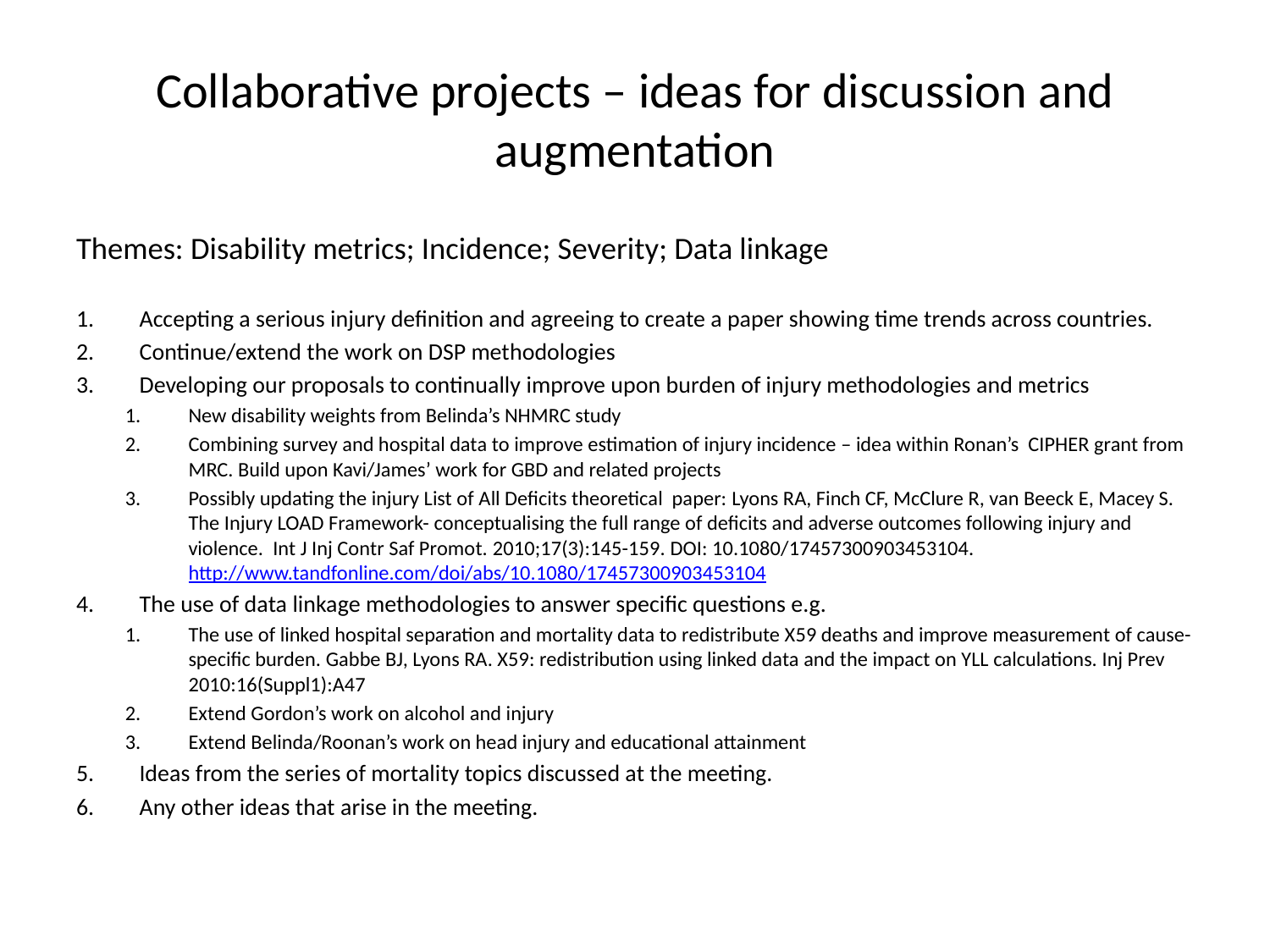

# Collaborative projects – ideas for discussion and augmentation
Themes: Disability metrics; Incidence; Severity; Data linkage

Accepting a serious injury definition and agreeing to create a paper showing time trends across countries.
Continue/extend the work on DSP methodologies
Developing our proposals to continually improve upon burden of injury methodologies and metrics
New disability weights from Belinda’s NHMRC study
Combining survey and hospital data to improve estimation of injury incidence – idea within Ronan’s  CIPHER grant from MRC. Build upon Kavi/James’ work for GBD and related projects
Possibly updating the injury List of All Deficits theoretical  paper: Lyons RA, Finch CF, McClure R, van Beeck E, Macey S. The Injury LOAD Framework- conceptualising the full range of deficits and adverse outcomes following injury and violence.  Int J Inj Contr Saf Promot. 2010;17(3):145-159. DOI: 10.1080/17457300903453104. http://www.tandfonline.com/doi/abs/10.1080/17457300903453104
The use of data linkage methodologies to answer specific questions e.g.
The use of linked hospital separation and mortality data to redistribute X59 deaths and improve measurement of cause-specific burden. Gabbe BJ, Lyons RA. X59: redistribution using linked data and the impact on YLL calculations. Inj Prev 2010:16(Suppl1):A47
Extend Gordon’s work on alcohol and injury
Extend Belinda/Roonan’s work on head injury and educational attainment
Ideas from the series of mortality topics discussed at the meeting.
Any other ideas that arise in the meeting.